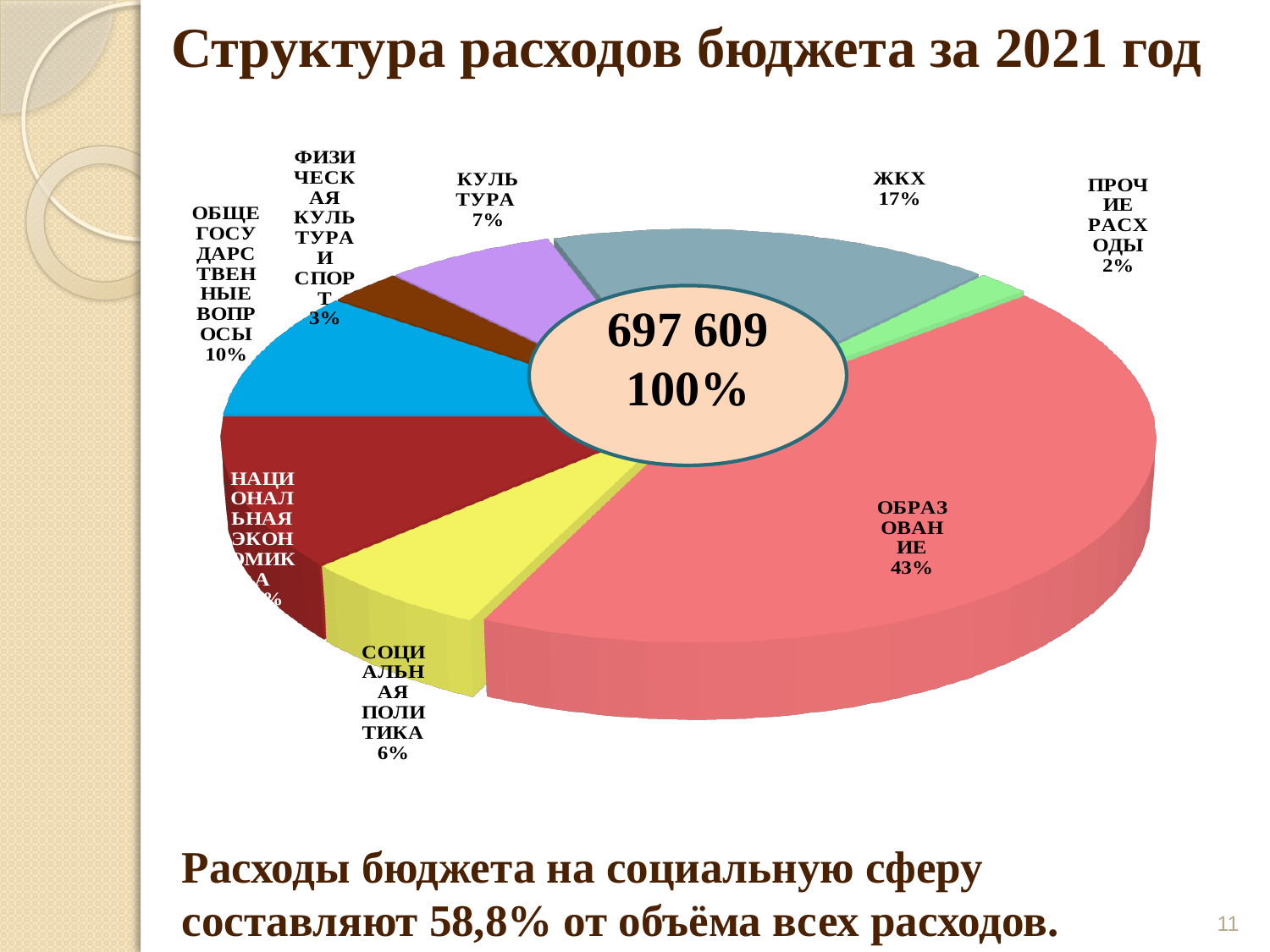

# Структура расходов бюджета за 2021 год

[unsupported chart]

697 609
100%

Расходы бюджета на социальную сферу составляют 58,8% от объёма всех расходов.
11